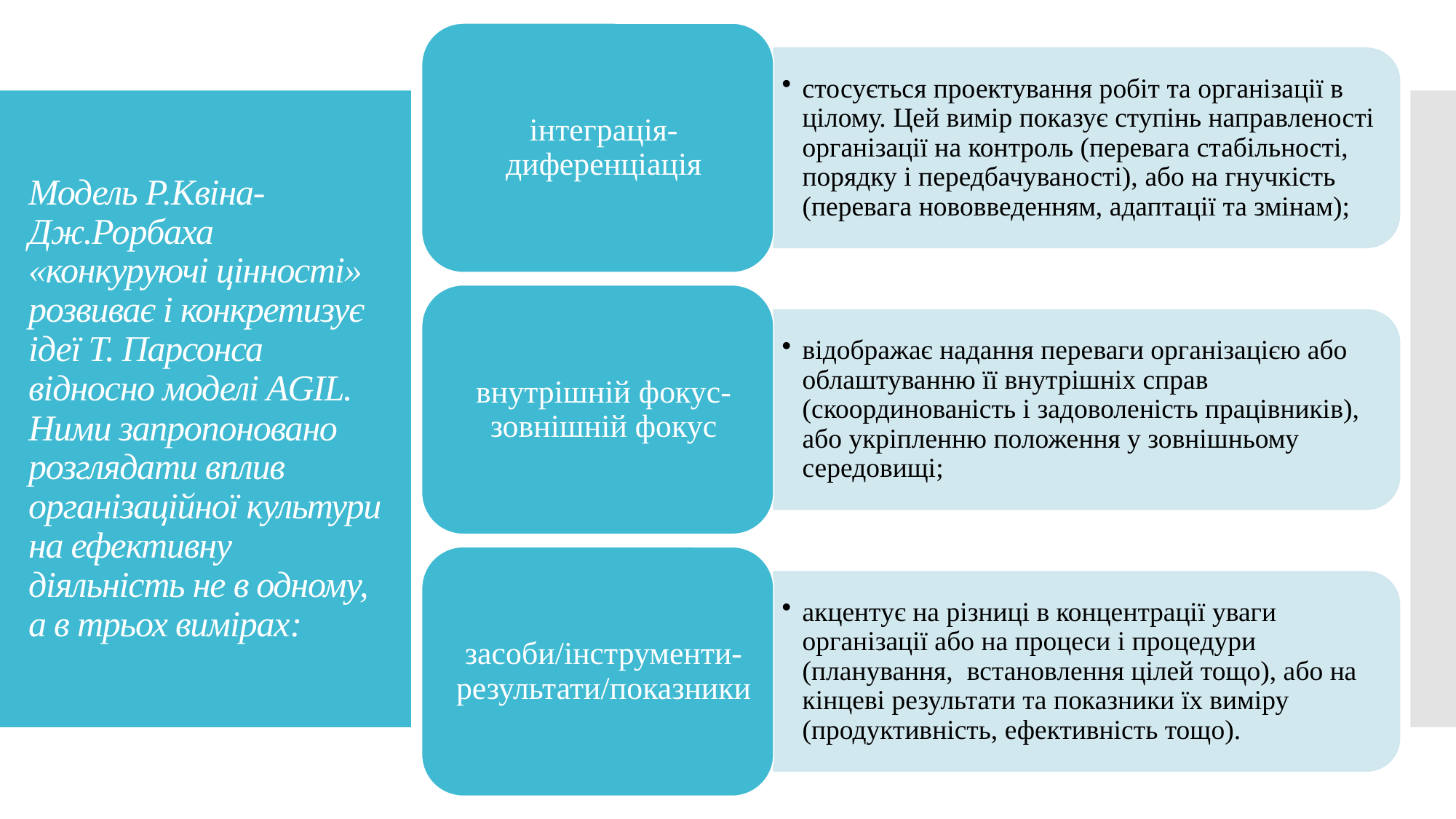

стосується проектування робіт та організації в цілому. Цей вимір показує ступінь направленості організації на контроль (перевага стабільності, порядку і передбачуваності), або на гнучкість (перевага нововведенням, адаптації та змінам);
інтеграція-диференціація
відображає надання переваги організацією або облаштуванню її внутрішніх справ (скоординованість і задоволеність працівників), або укріпленню положення у зовнішньому середовищі;
внутрішній фокус-зовнішній фокус
акцентує на різниці в концентрації уваги організації або на процеси і процедури (планування,  встановлення цілей тощо), або на кінцеві результати та показники їх виміру (продуктивність, ефективність тощо).
засоби/інструменти-результати/показники
# Модель Р.Квіна-Дж.Рорбаха «конкуруючі цінності» розвиває і конкретизує ідеї Т. Парсонса відносно моделі AGIL. Ними запропоновано розглядати вплив організаційної культури на ефективну діяльність не в одному, а в трьох вимірах: